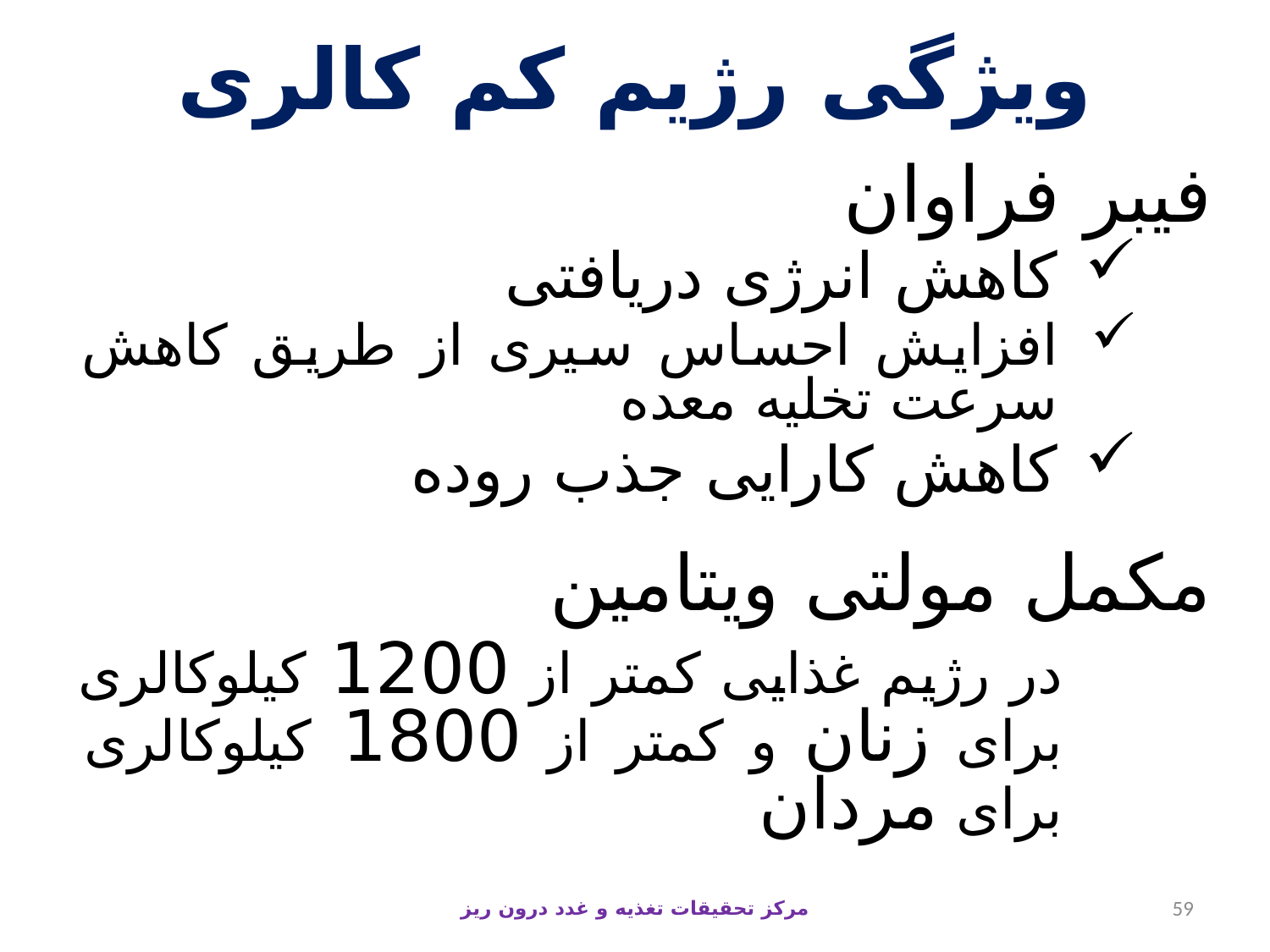

# ویژگی رژیم کم کالری
فیبر فراوان
کاهش انرژی دریافتی
افزایش احساس سیری از طریق کاهش سرعت تخلیه معده
کاهش کارایی جذب روده
مکمل مولتی ویتامین
در رژیم غذایی کمتر از 1200 کیلوکالری برای زنان و کمتر از 1800 کیلوکالری برای مردان
مرکز تحقیقات تغذیه و غدد درون ریز
59